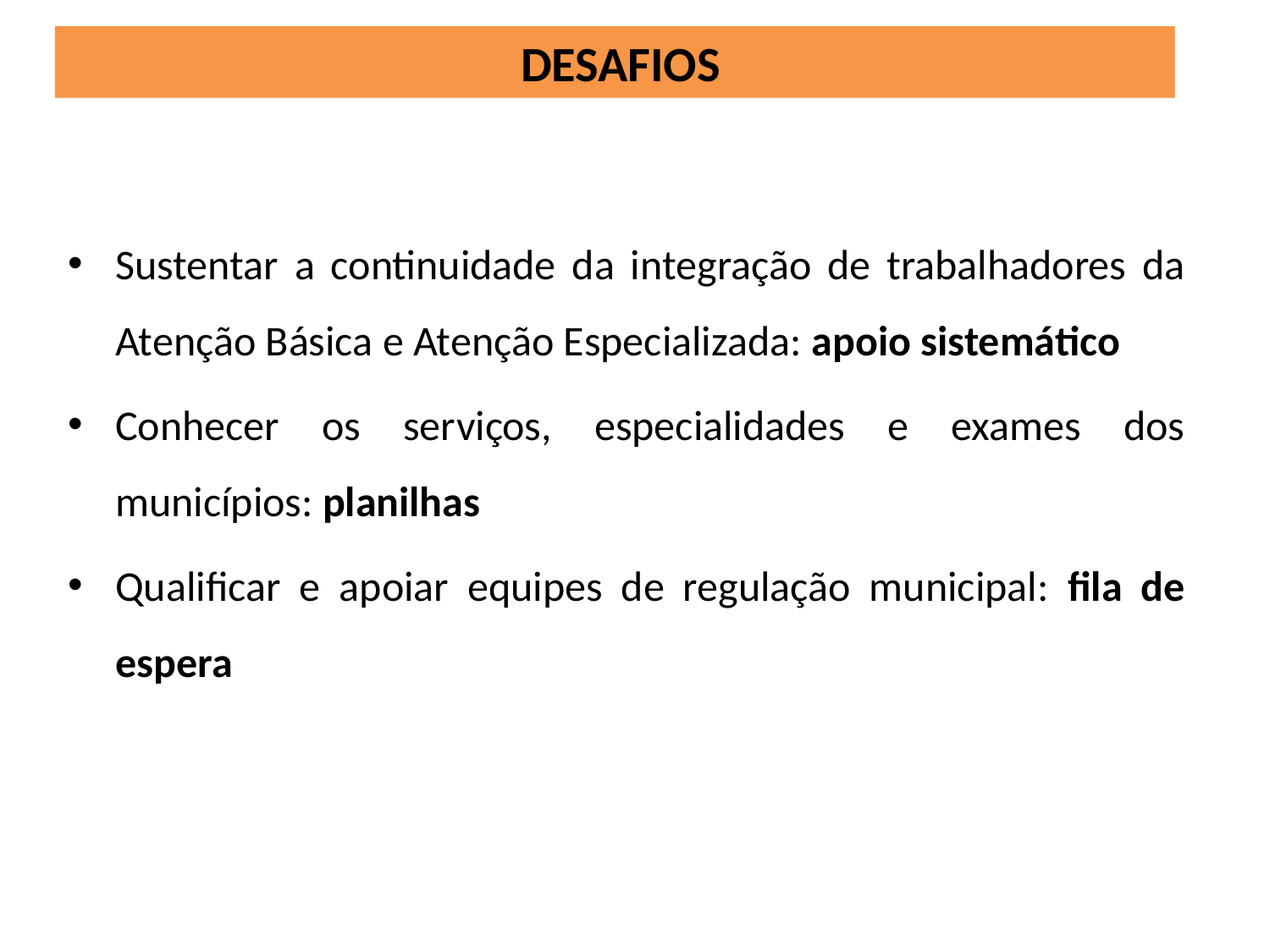

#
 DESAFIOS

Sustentar a continuidade da integração de trabalhadores da Atenção Básica e Atenção Especializada: apoio sistemático
Conhecer os serviços, especialidades e exames dos municípios: planilhas
Qualificar e apoiar equipes de regulação municipal: fila de espera